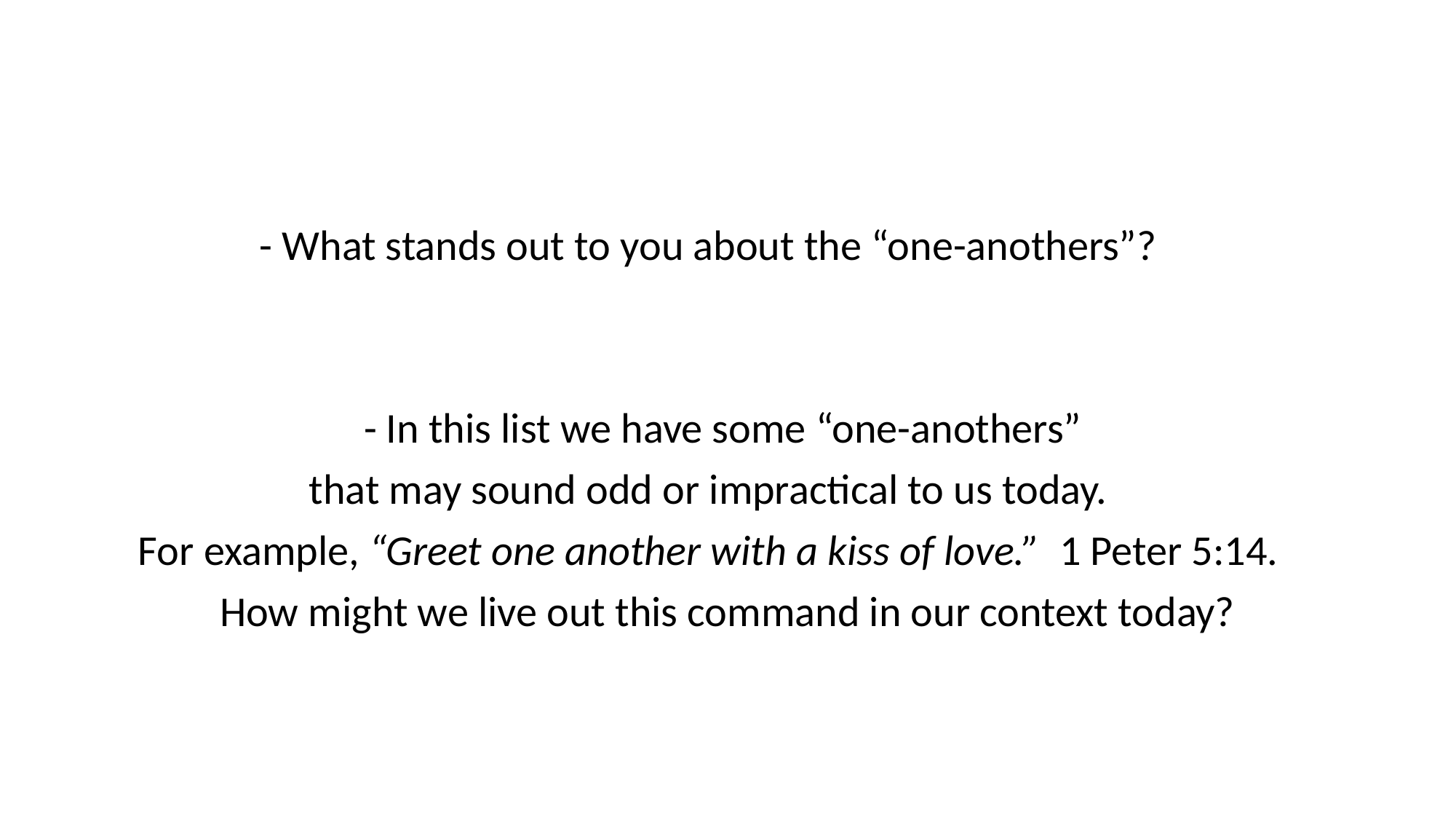

- What stands out to you about the “one-anothers”?

- In this list we have some “one-anothers”
that may sound odd or impractical to us today.
For example, “Greet one another with a kiss of love.”  1 Peter 5:14.
How might we live out this command in our context today?